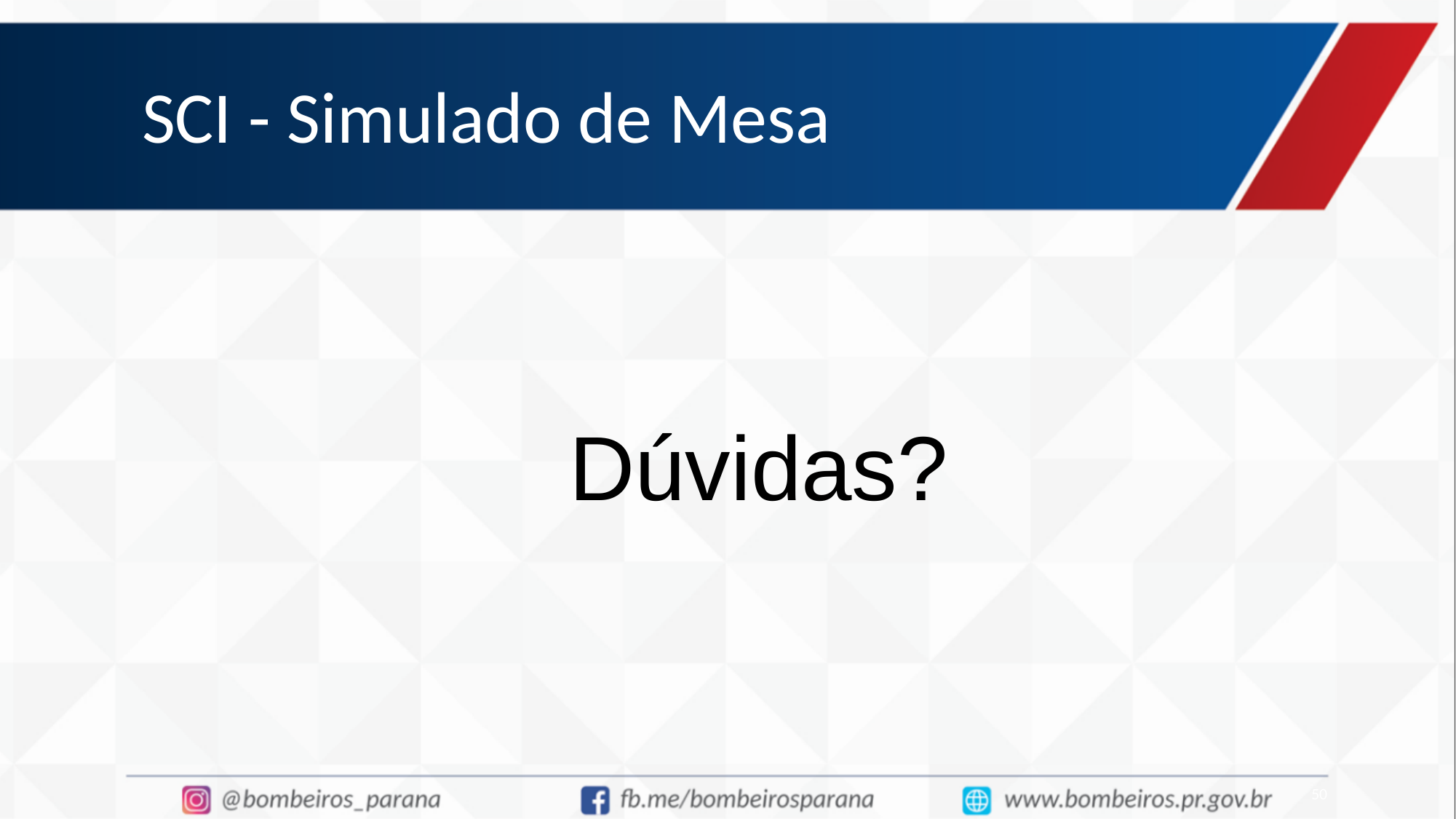

# SCI - Simulado de Mesa

Dúvidas?
50